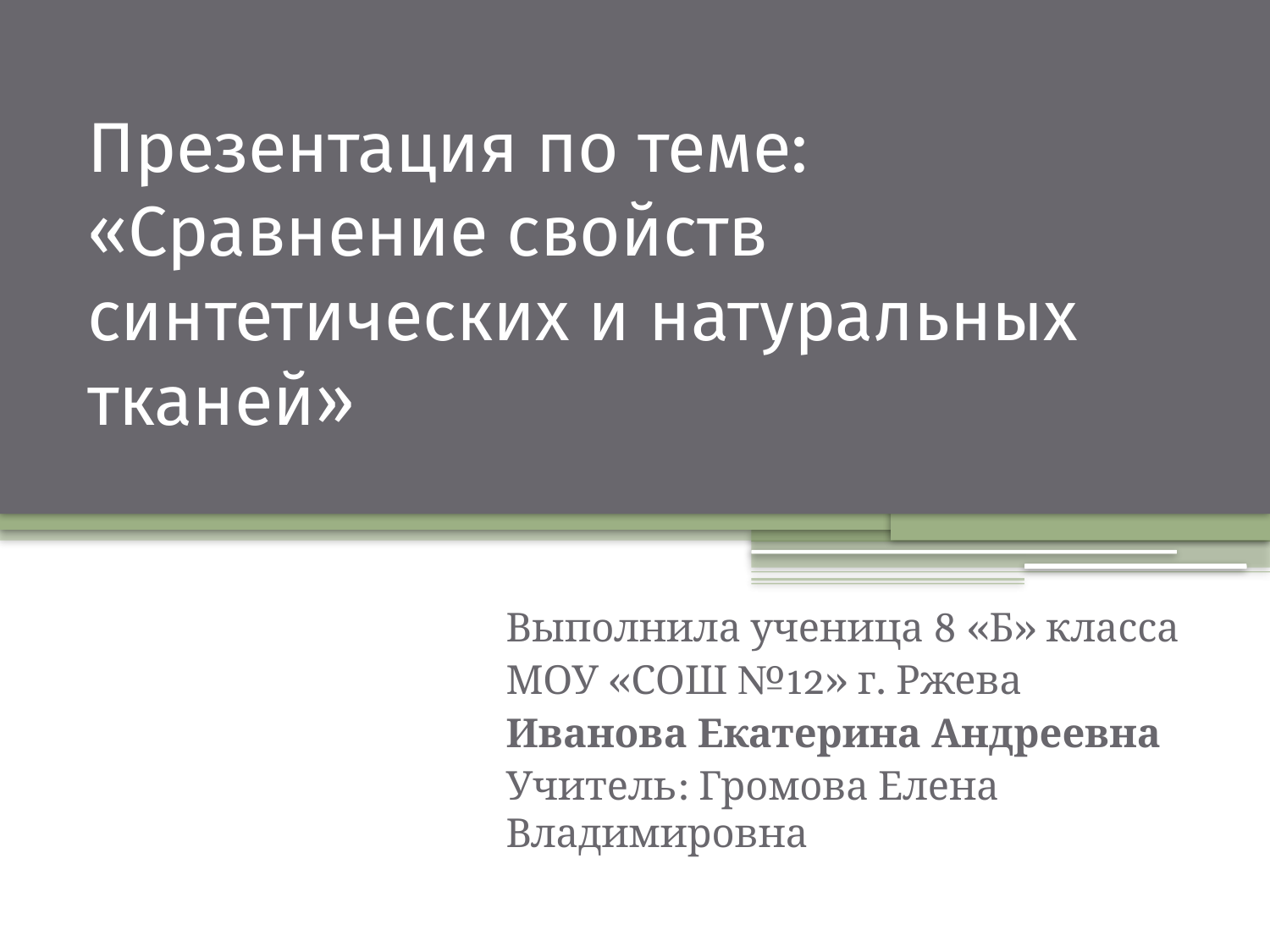

# Презентация по теме: «Сравнение свойств синтетических и натуральных тканей»
Выполнила ученица 8 «Б» класса
МОУ «СОШ №12» г. Ржева
Иванова Екатерина Андреевна
Учитель: Громова Елена Владимировна